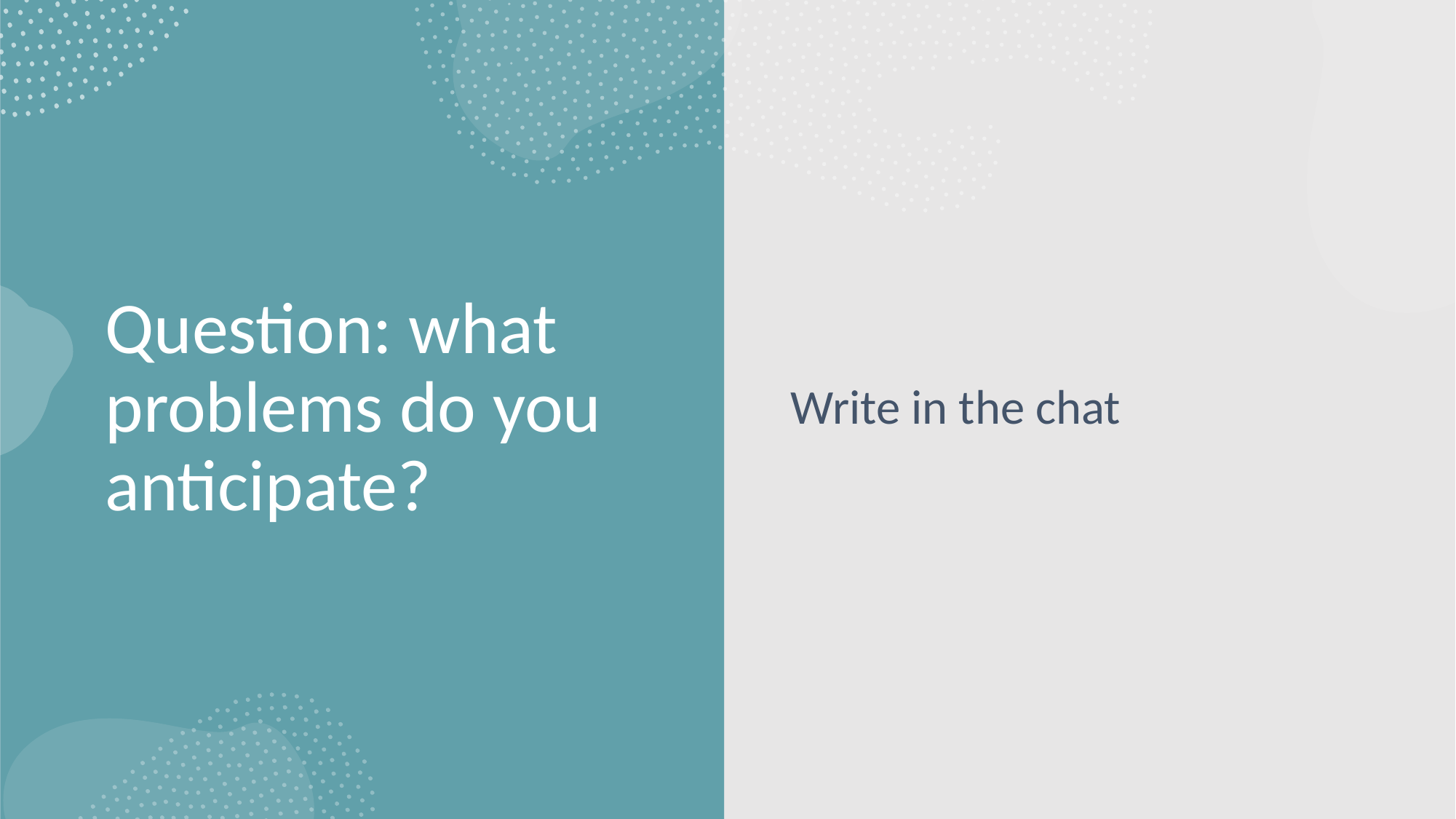

# Question: what problems do you anticipate?
Write in the chat